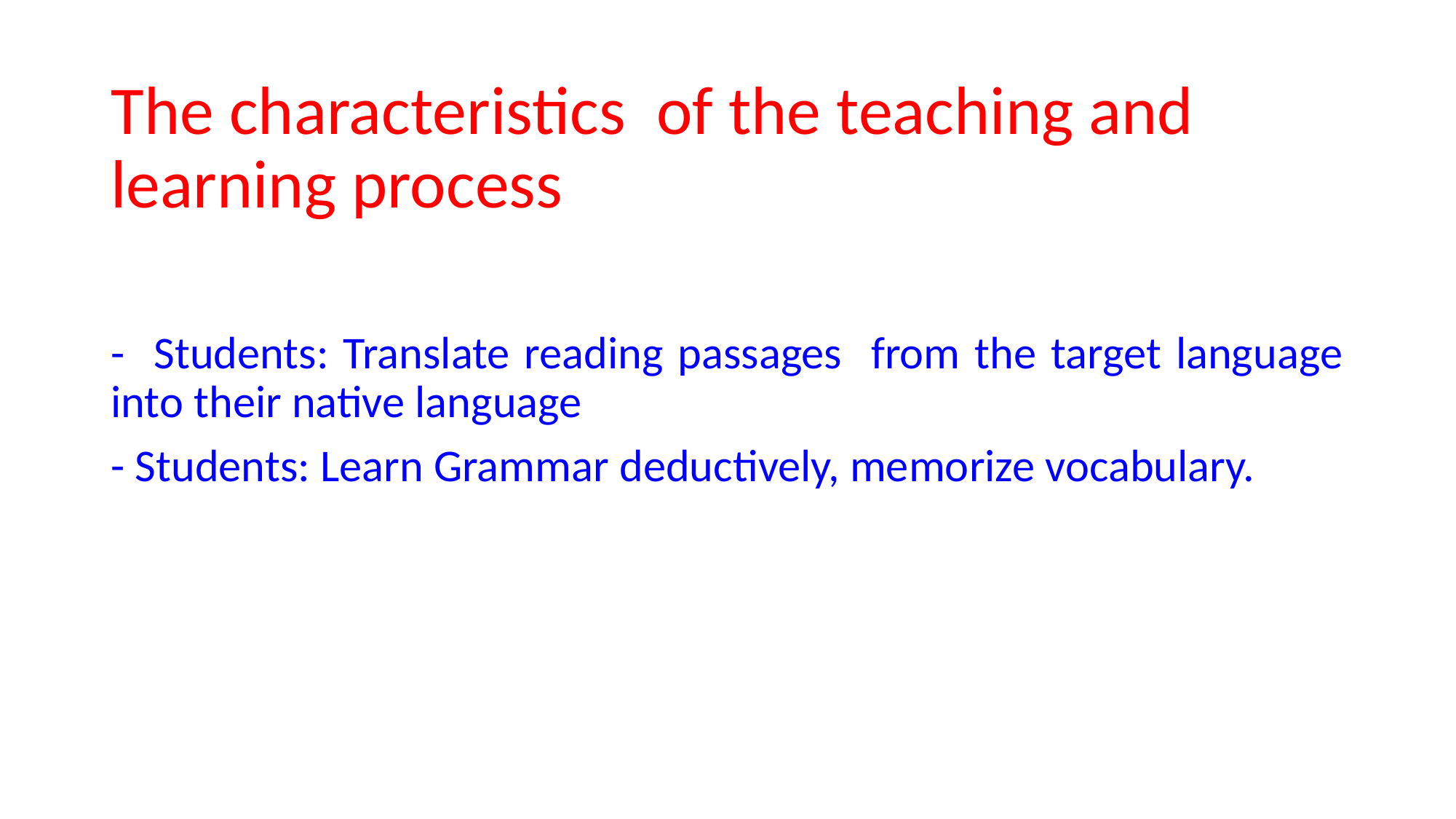

# The characteristics  of the teaching and learning process
-  Students: Translate reading passages  from the target language into their native language
- Students: Learn Grammar deductively, memorize vocabulary.